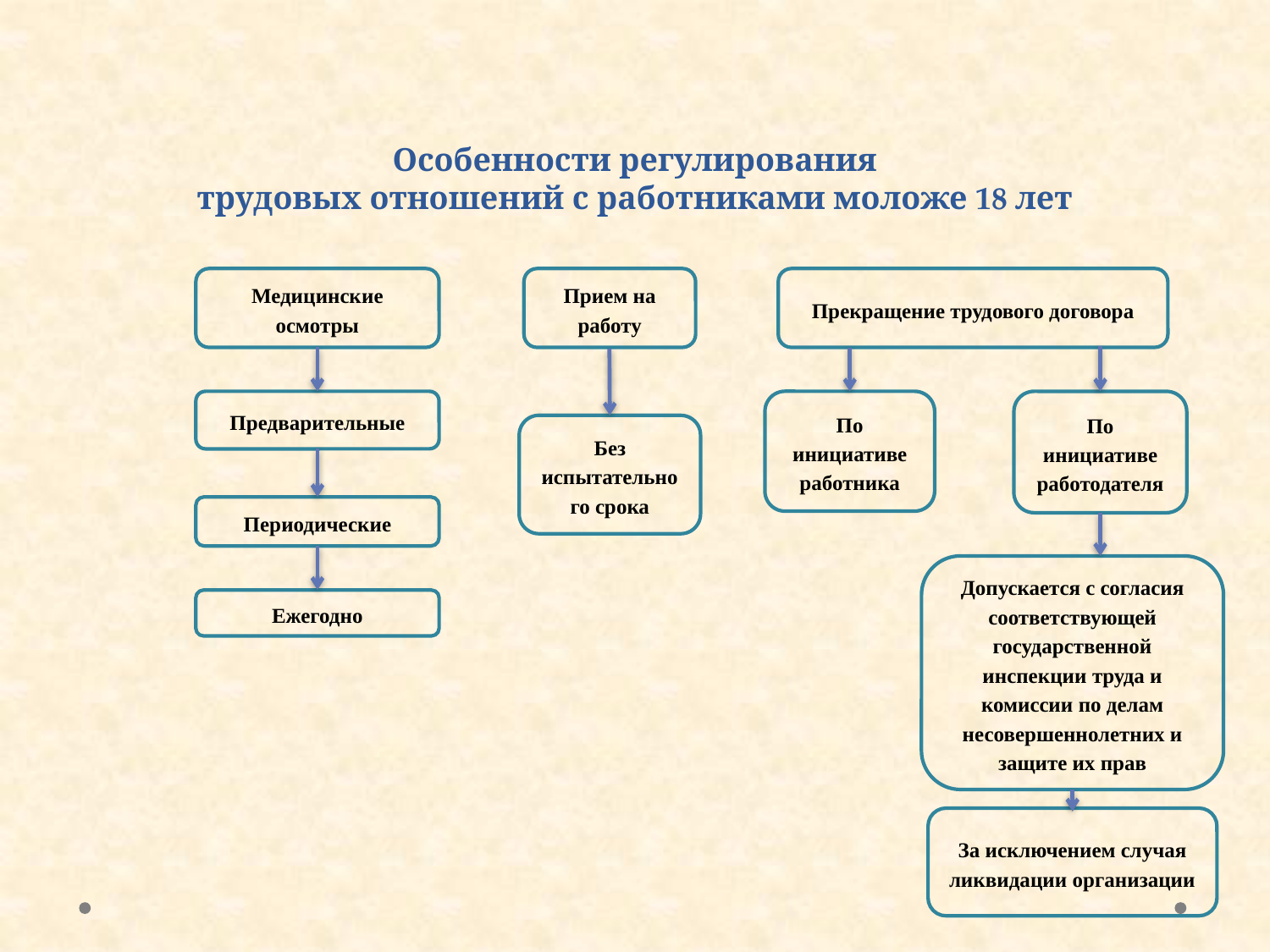

# Особенности регулирования трудовых отношений с работниками моложе 18 лет
Прием на работу
Медицинские осмотры
Прекращение трудового договора
Предварительные
По инициативе работника
По инициативе работодателя
Без испытательного срока
Периодические
Допускается с согласия соответствующей государственной инспекции труда и комиссии по делам несовершеннолетних и защите их прав
Ежегодно
За исключением случая ликвидации организации